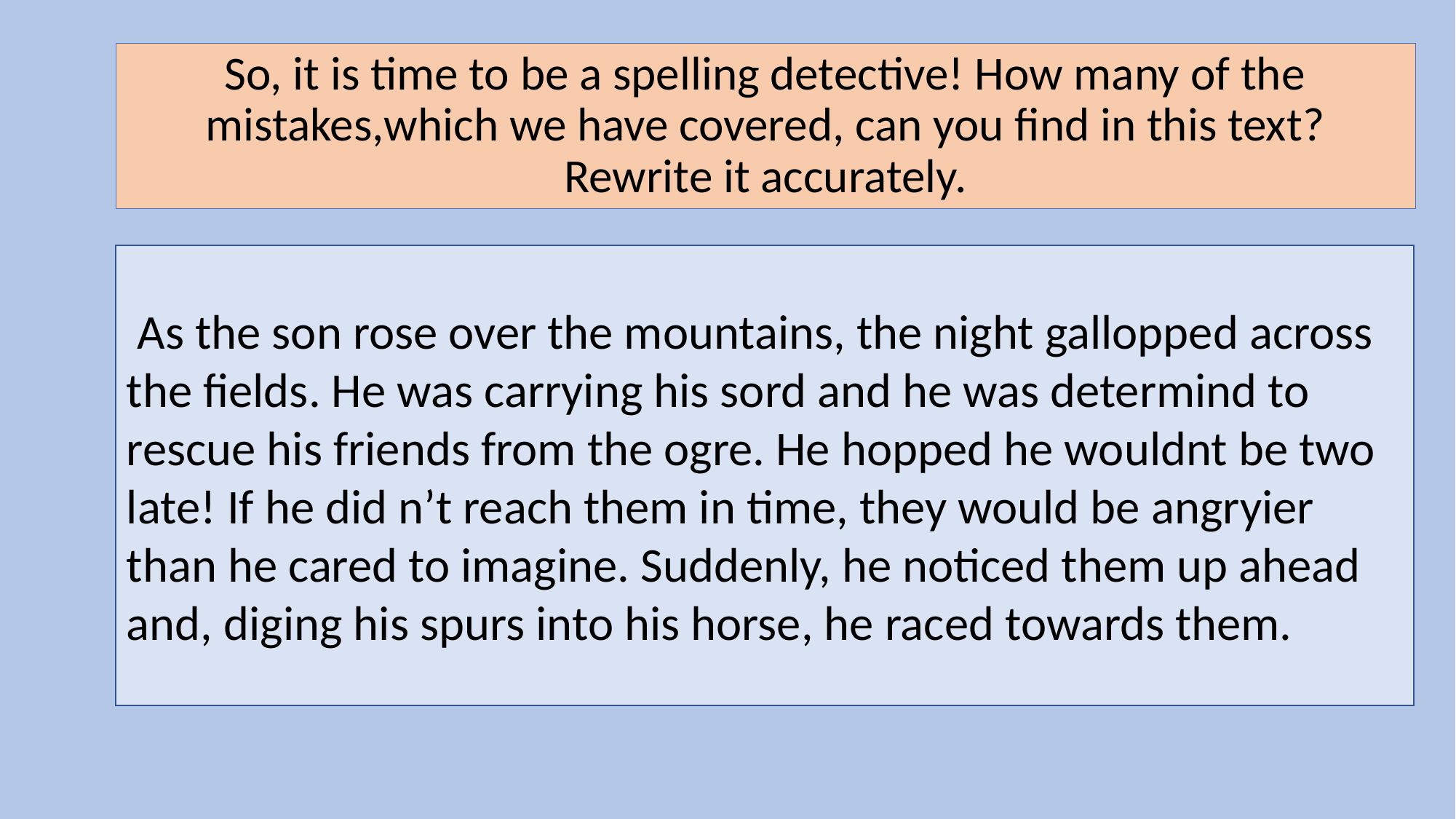

# So, it is time to be a spelling detective! How many of the mistakes,which we have covered, can you find in this text? Rewrite it accurately.
 As the son rose over the mountains, the night gallopped across the fields. He was carrying his sord and he was determind to rescue his friends from the ogre. He hopped he wouldnt be two late! If he did n’t reach them in time, they would be angryier than he cared to imagine. Suddenly, he noticed them up ahead and, diging his spurs into his horse, he raced towards them.